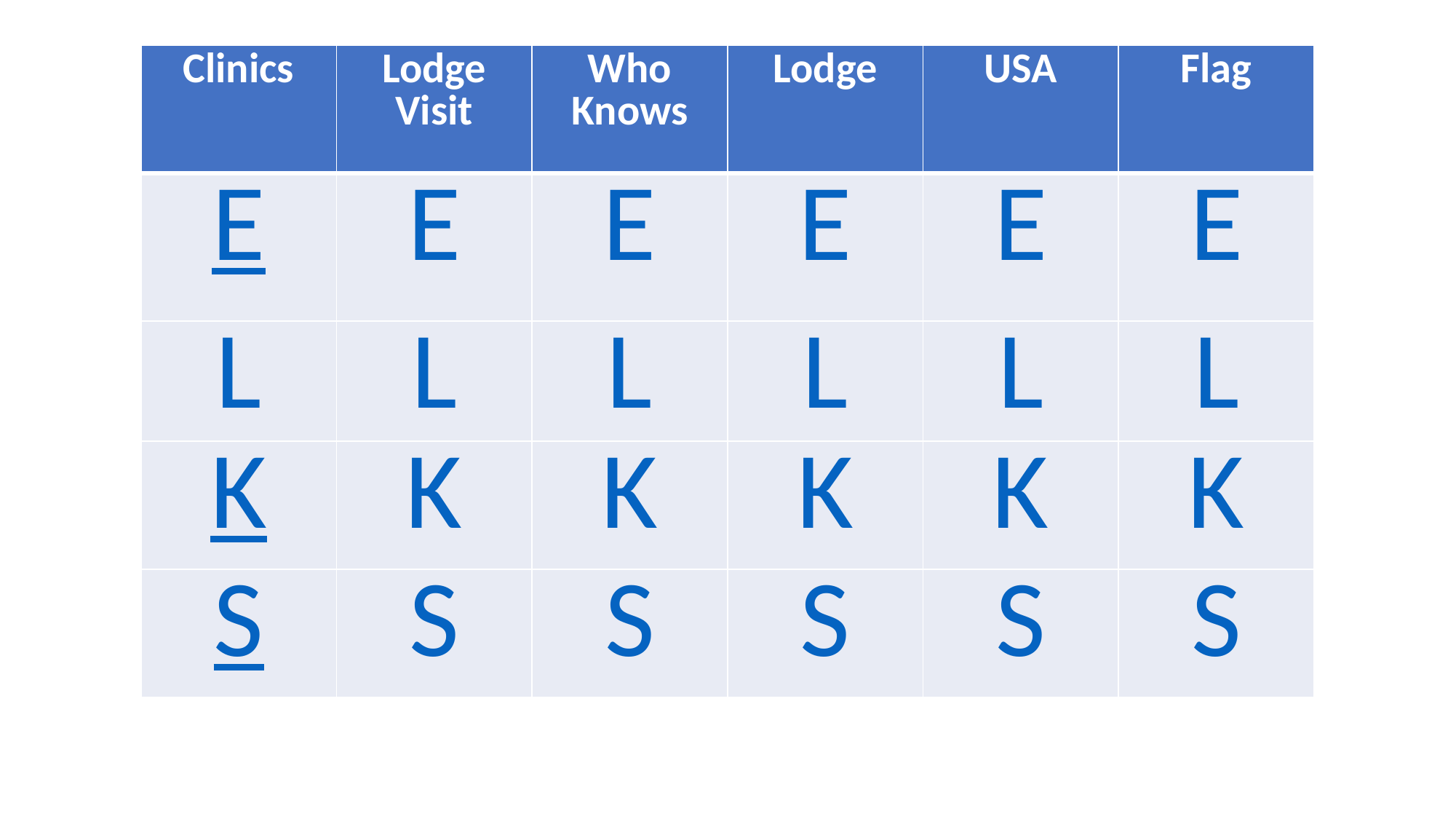

| Clinics | Lodge Visit | Who Knows | Lodge | USA | Flag |
| --- | --- | --- | --- | --- | --- |
| E | E | E | E | E | E |
| L | L | L | L | L | L |
| K | K | K | K | K | K |
| S | S | S | S | S | S |
#